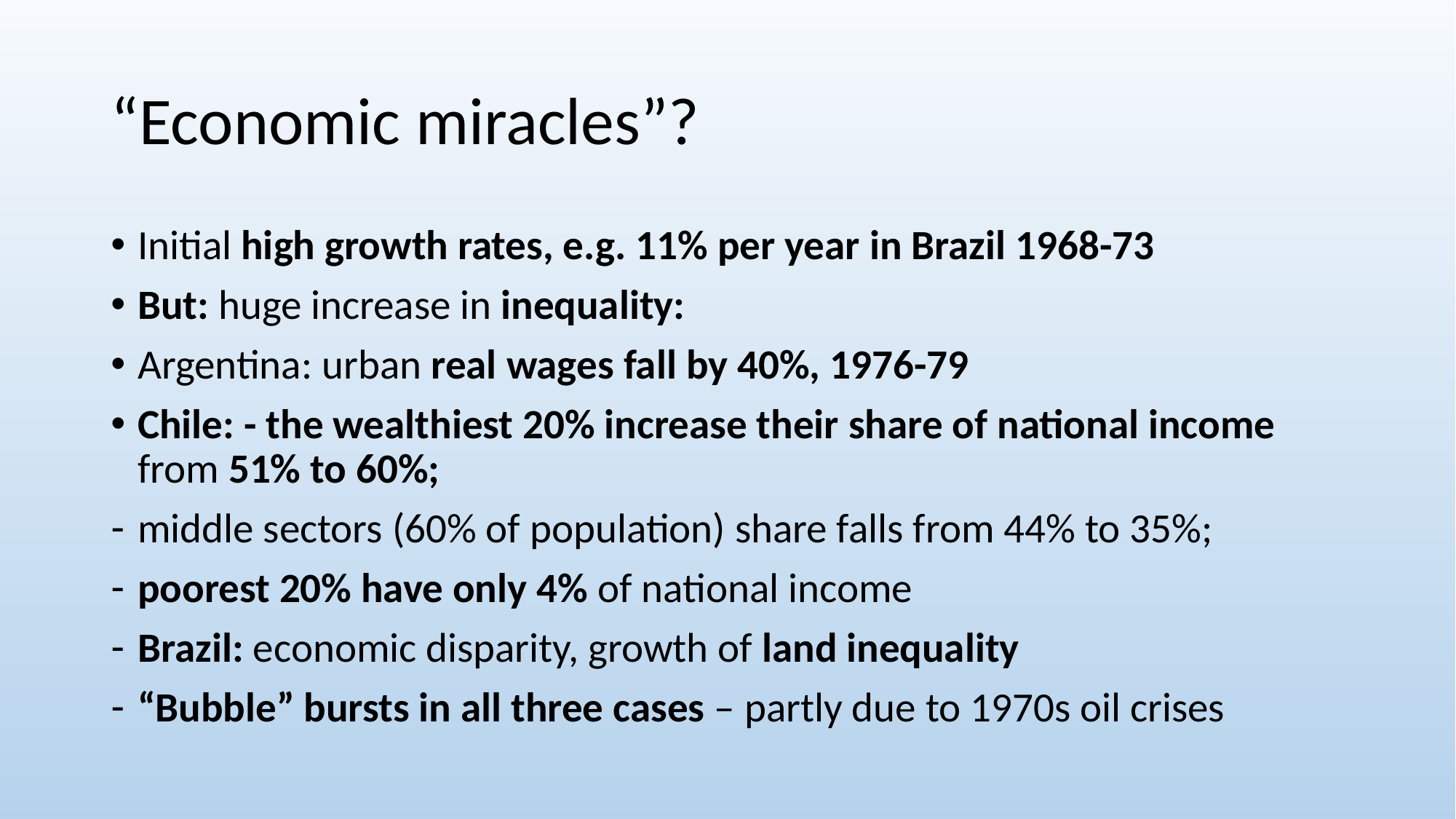

# “Economic miracles”?
Initial high growth rates, e.g. 11% per year in Brazil 1968-73
But: huge increase in inequality:
Argentina: urban real wages fall by 40%, 1976-79
Chile: - the wealthiest 20% increase their share of national income from 51% to 60%;
middle sectors (60% of population) share falls from 44% to 35%;
poorest 20% have only 4% of national income
Brazil: economic disparity, growth of land inequality
“Bubble” bursts in all three cases – partly due to 1970s oil crises